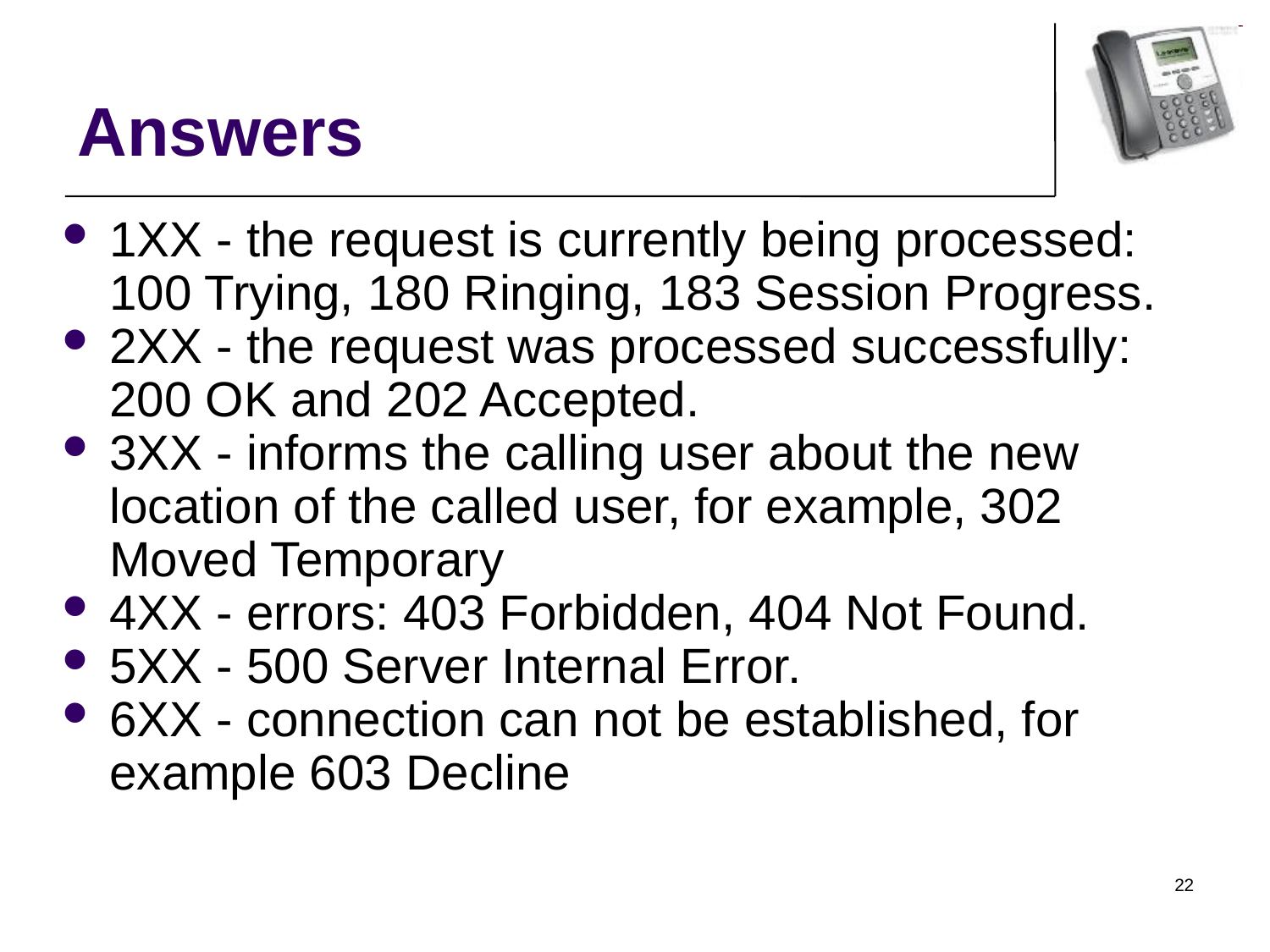

Answers
1XX - the request is currently being processed: 100 Trying, 180 Ringing, 183 Session Progress.
2XX - the request was processed successfully: 200 OK and 202 Accepted.
3XX - informs the calling user about the new location of the called user, for example, 302 Moved Temporary
4XX - errors: 403 Forbidden, 404 Not Found.
5ХХ - 500 Server Internal Error.
6XX - connection can not be established, for example 603 Decline
22